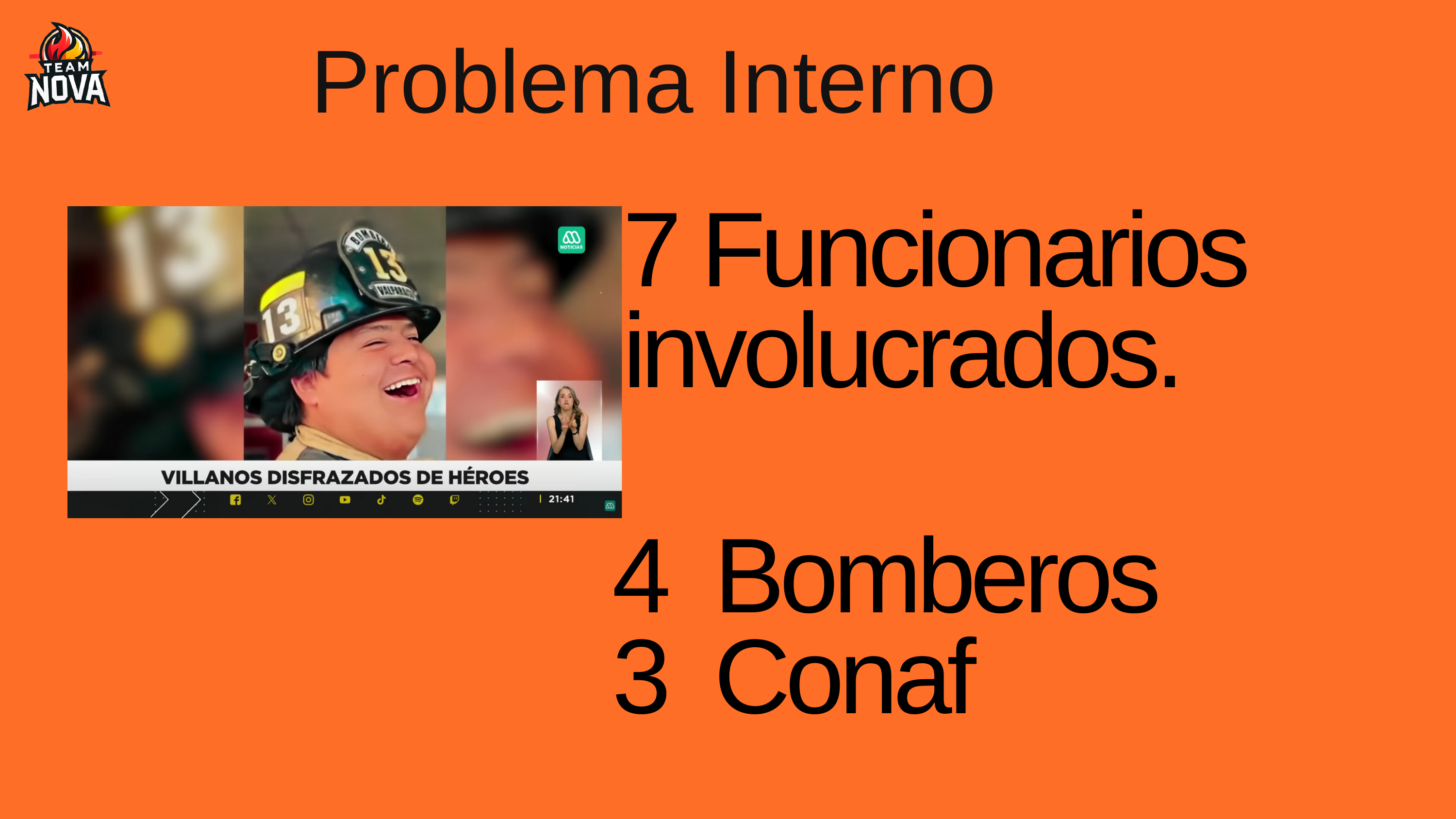

Problema Interno
7 Funcionarios involucrados.

4  Bomberos
3  Conaf